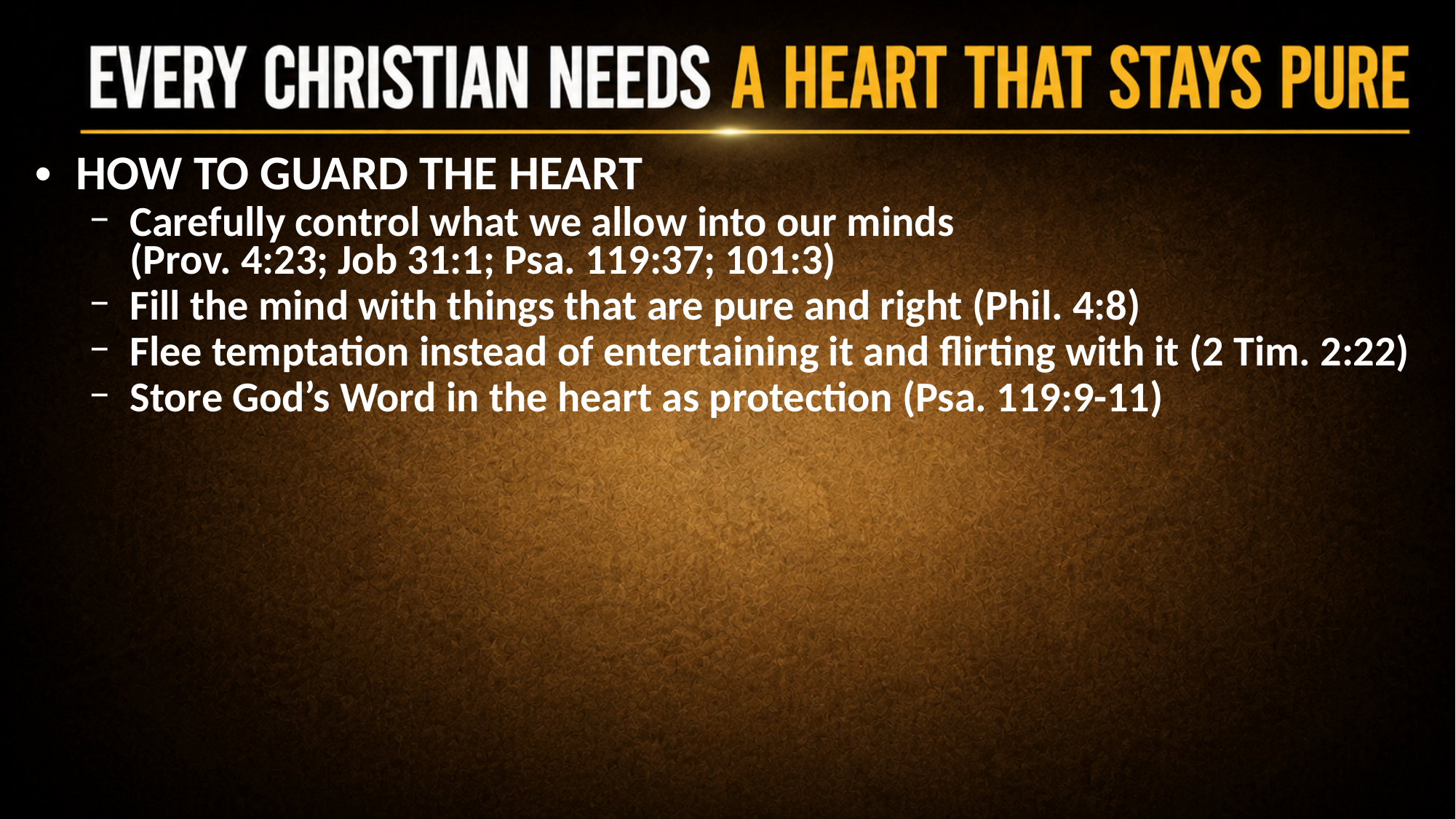

HOW TO GUARD THE HEART
Carefully control what we allow into our minds
(Prov. 4:23; Job 31:1; Psa. 119:37; 101:3)
Fill the mind with things that are pure and right (Phil. 4:8)
Flee temptation instead of entertaining it and flirting with it (2 Tim. 2:22)
Store God’s Word in the heart as protection (Psa. 119:9-11)